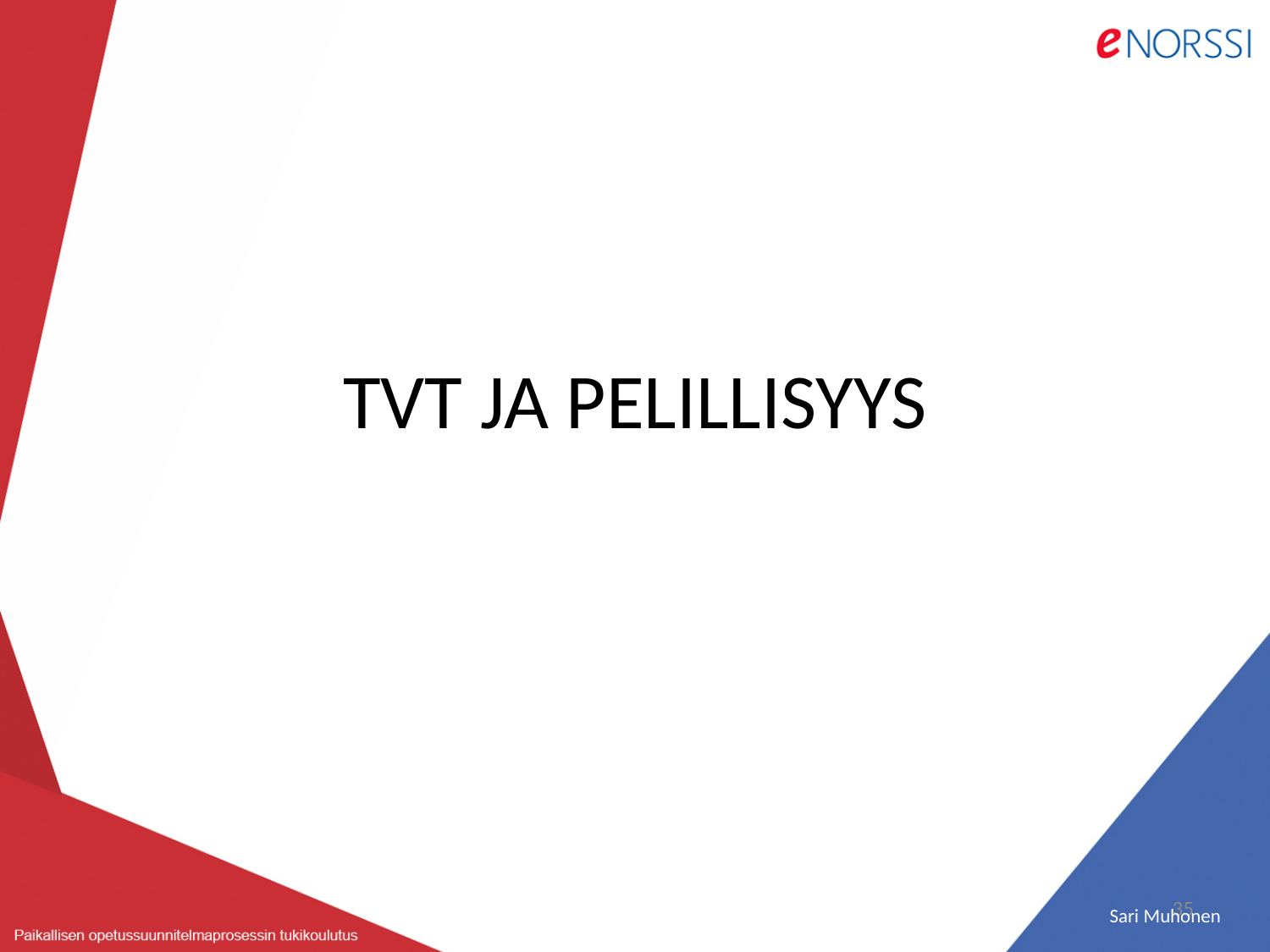

# TVT JA PELILLISYYS

35
    Sari Muhonen